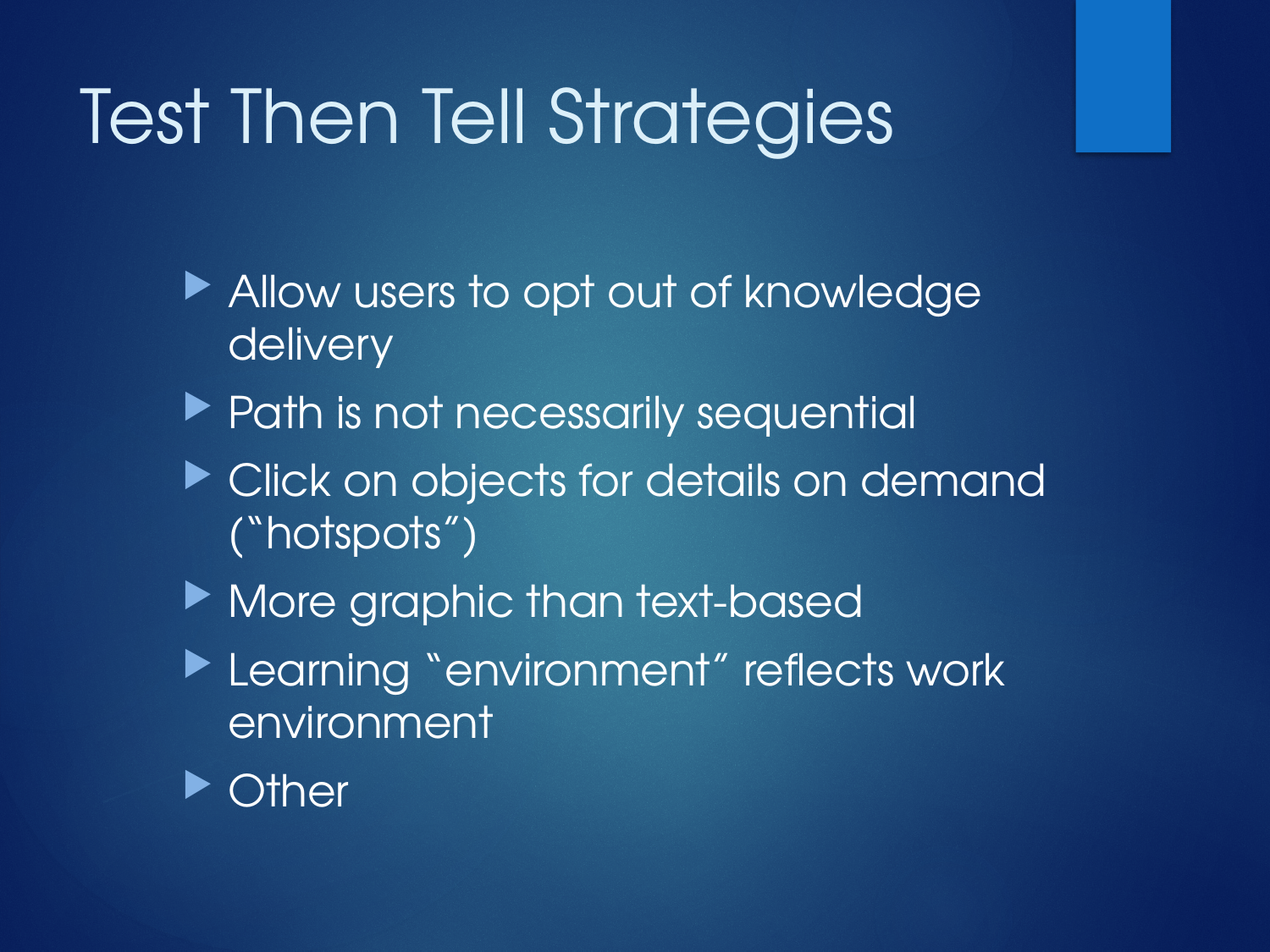

# Test Then Tell Strategies
Allow users to opt out of knowledge delivery
Path is not necessarily sequential
Click on objects for details on demand (“hotspots”)
More graphic than text-based
Learning “environment” reflects work environment
Other